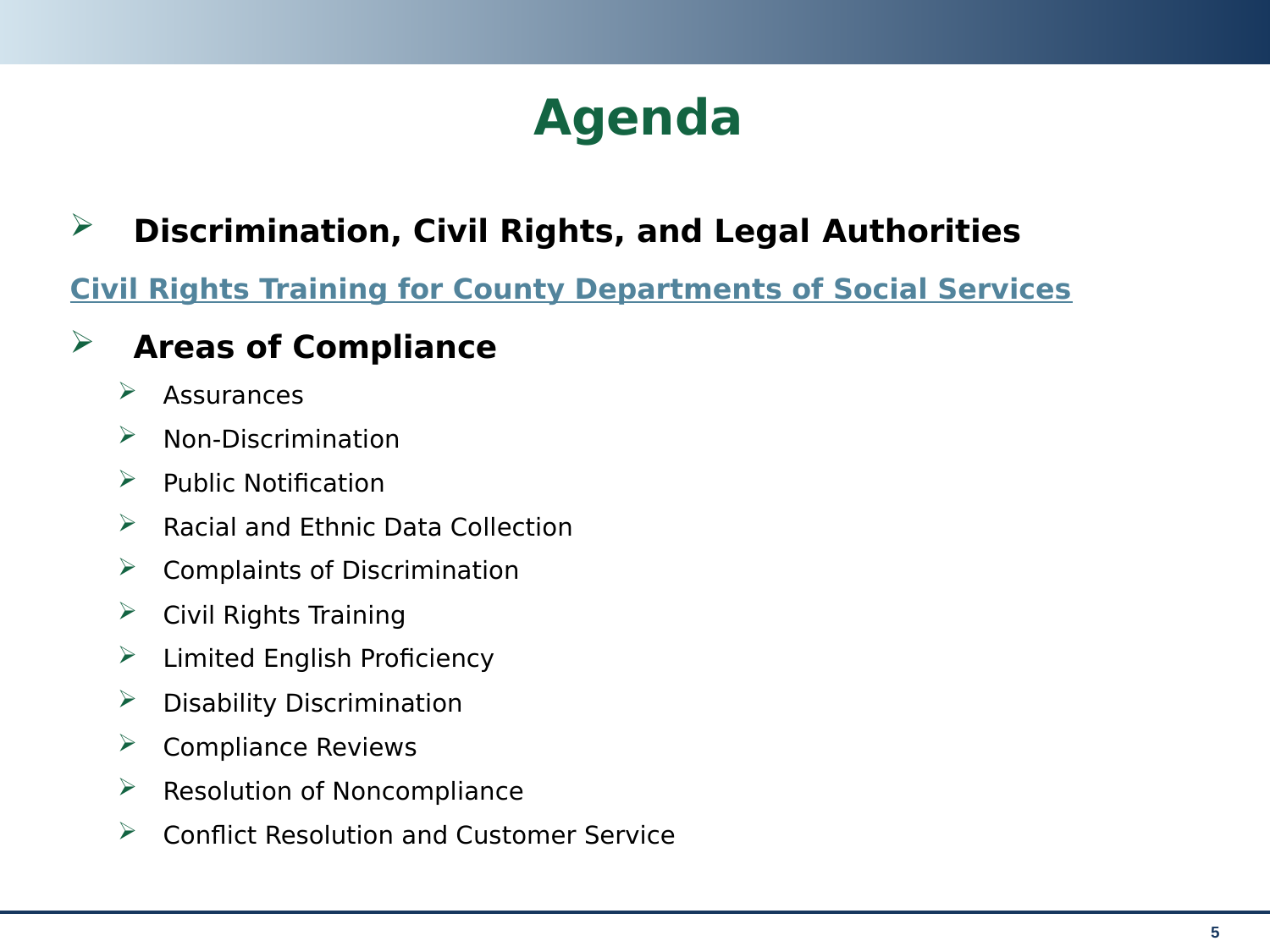

# Agenda
Discrimination, Civil Rights, and Legal Authorities
Civil Rights Training for County Departments of Social Services
Areas of Compliance
Assurances
Non-Discrimination
Public Notification
Racial and Ethnic Data Collection
Complaints of Discrimination
Civil Rights Training
Limited English Proficiency
Disability Discrimination
Compliance Reviews
Resolution of Noncompliance
Conflict Resolution and Customer Service